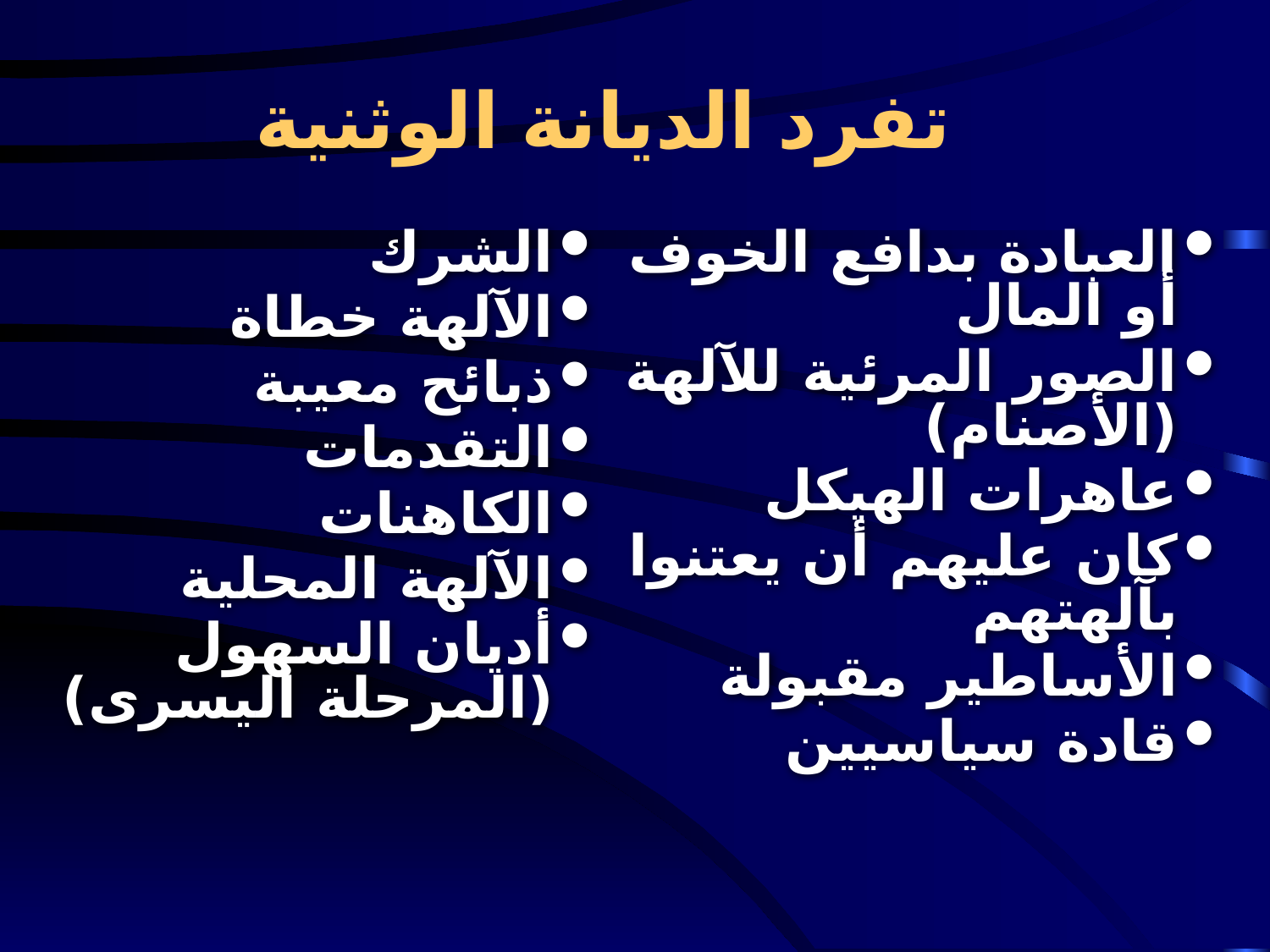

# تفرد الديانة الوثنية
الشرك
الآلهة خطاة
ذبائح معيبة
التقدمات
الكاهنات
الآلهة المحلية
أديان السهول (المرحلة اليسرى)
العبادة بدافع الخوف أو المال
الصور المرئية للآلهة (الأصنام)
عاهرات الهيكل
كان عليهم أن يعتنوا بآلهتهم
الأساطير مقبولة
قادة سياسيين